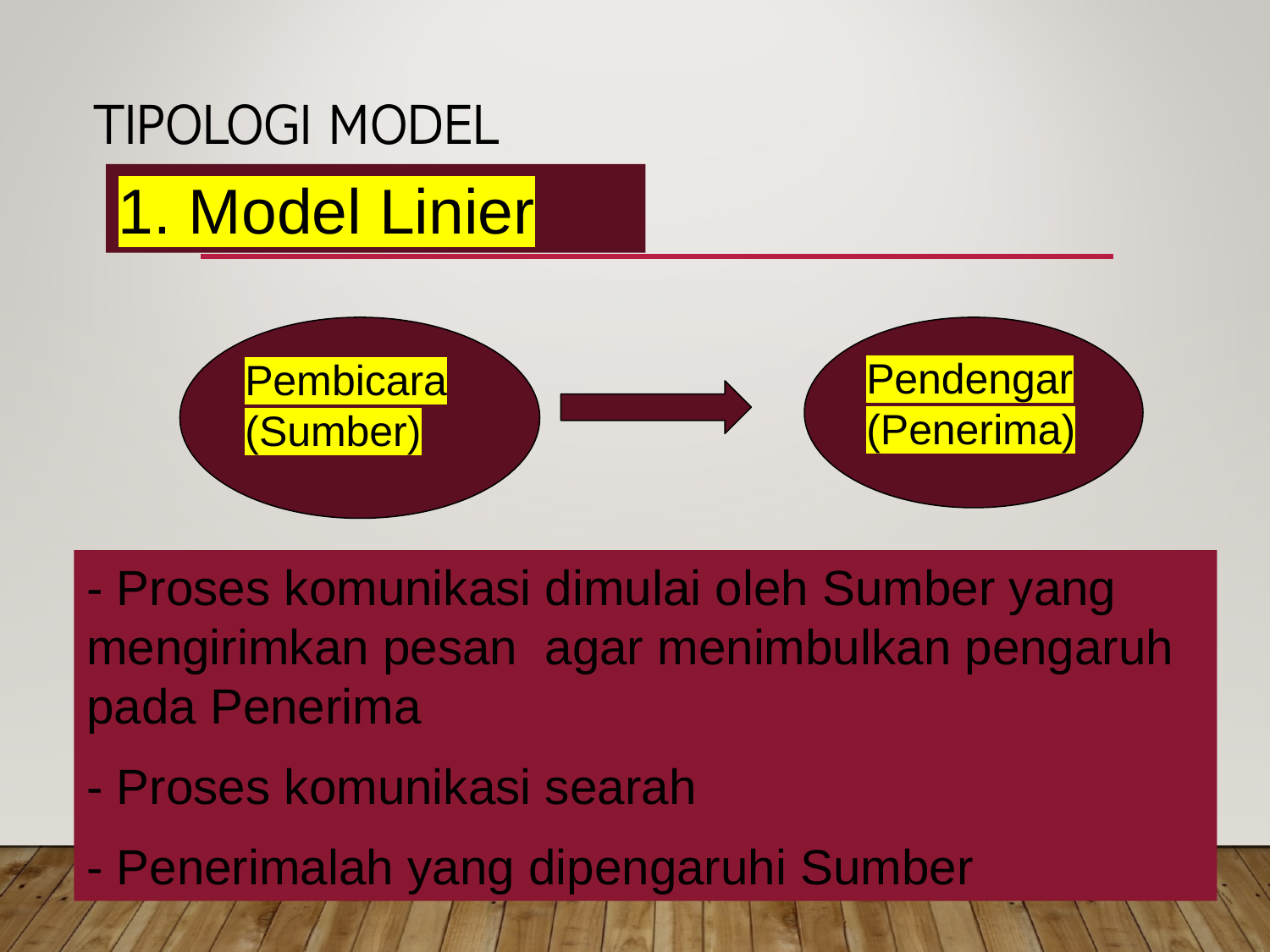

# Tipologi Model
1. Model Linier
Pembicara
(Sumber)
Pendengar
(Penerima)

- Proses komunikasi dimulai oleh Sumber yang mengirimkan pesan  agar menimbulkan pengaruh pada Penerima
- Proses komunikasi searah
- Penerimalah yang dipengaruhi Sumber